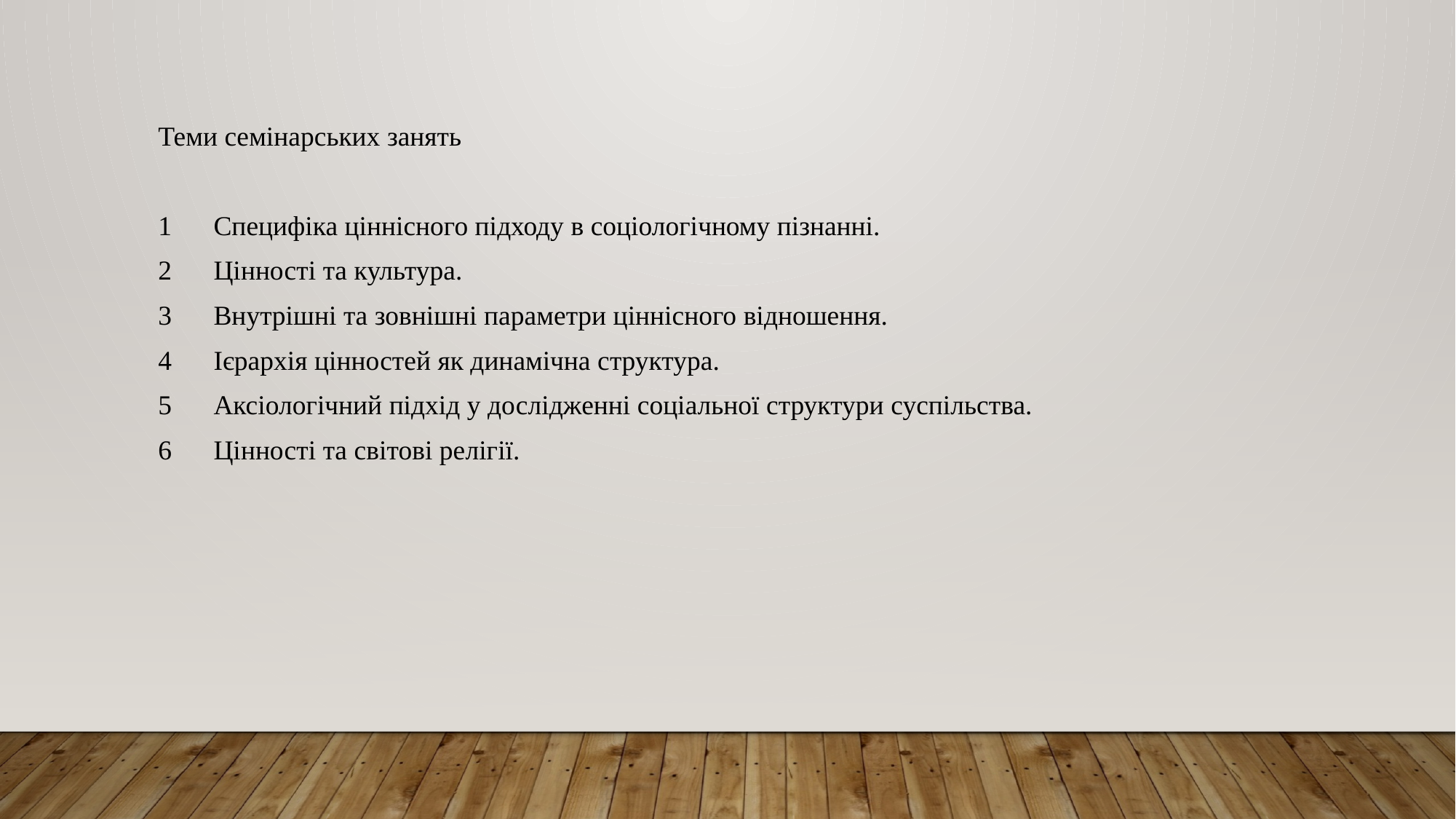

Теми семінарських занять

1	Специфіка ціннісного підходу в соціологічному пізнанні.
2	Цінності та культура.
3	Внутрішні та зовнішні параметри ціннісного відношення.
4	Ієрархія цінностей як динамічна структура.
5	Аксіологічний підхід у дослідженні соціальної структури суспільства.
6	Цінності та світові релігії.